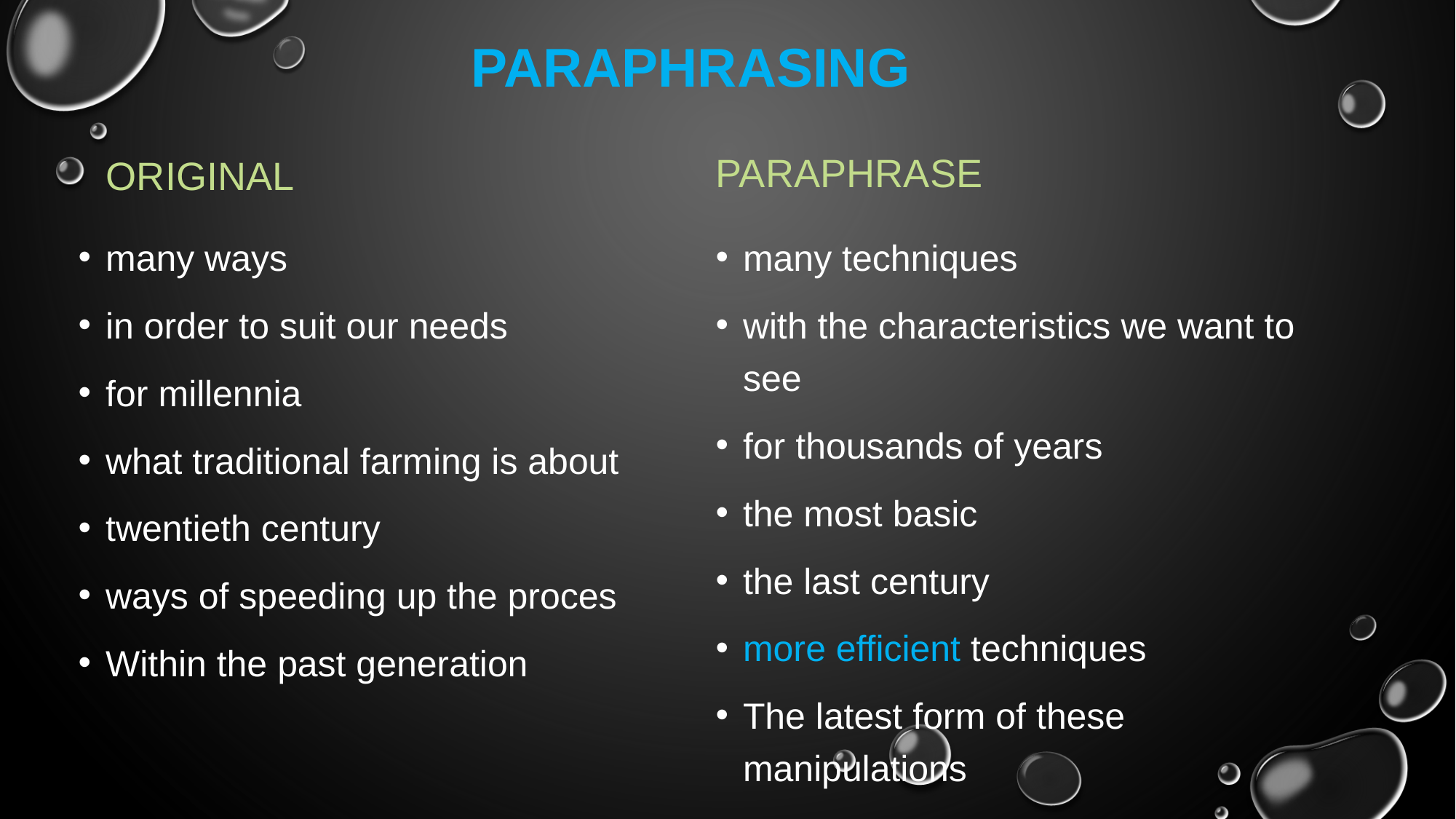

# Paraphrasing
paraphrase
Original
many ways
in order to suit our needs
for millennia
what traditional farming is about
twentieth century
ways of speeding up the proces
Within the past generation
many techniques
with the characteristics we want to see
for thousands of years
the most basic
the last century
more efficient techniques
The latest form of these manipulations